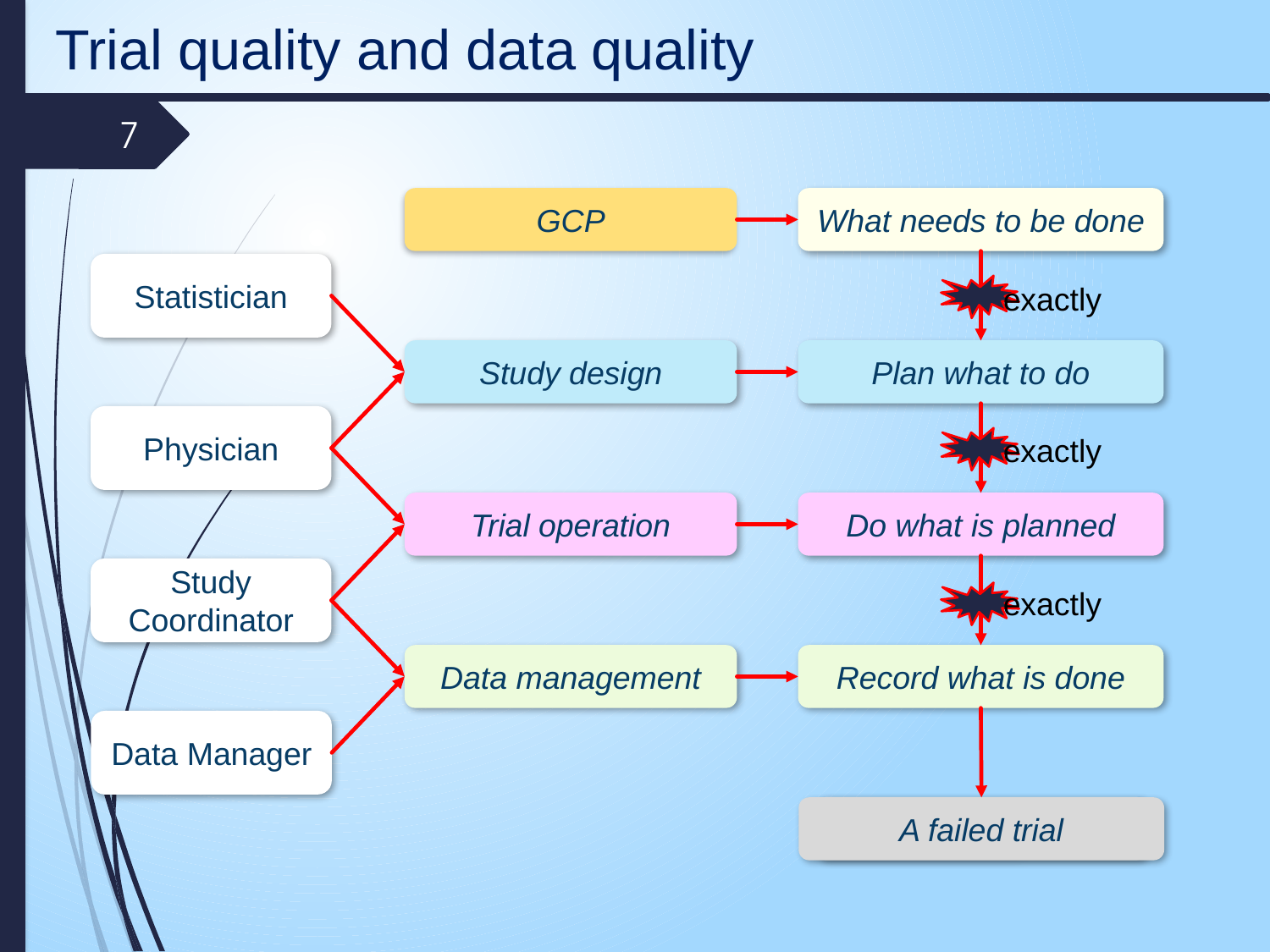

Trial quality and data quality
7
GCP
What needs to be done
Statistician
exactly

Study design
Plan what to do
Physician
exactly

Trial operation
Do what is planned
Study Coordinator
exactly

Data management
Record what is done
Data Manager
A successful trial
A failed trial